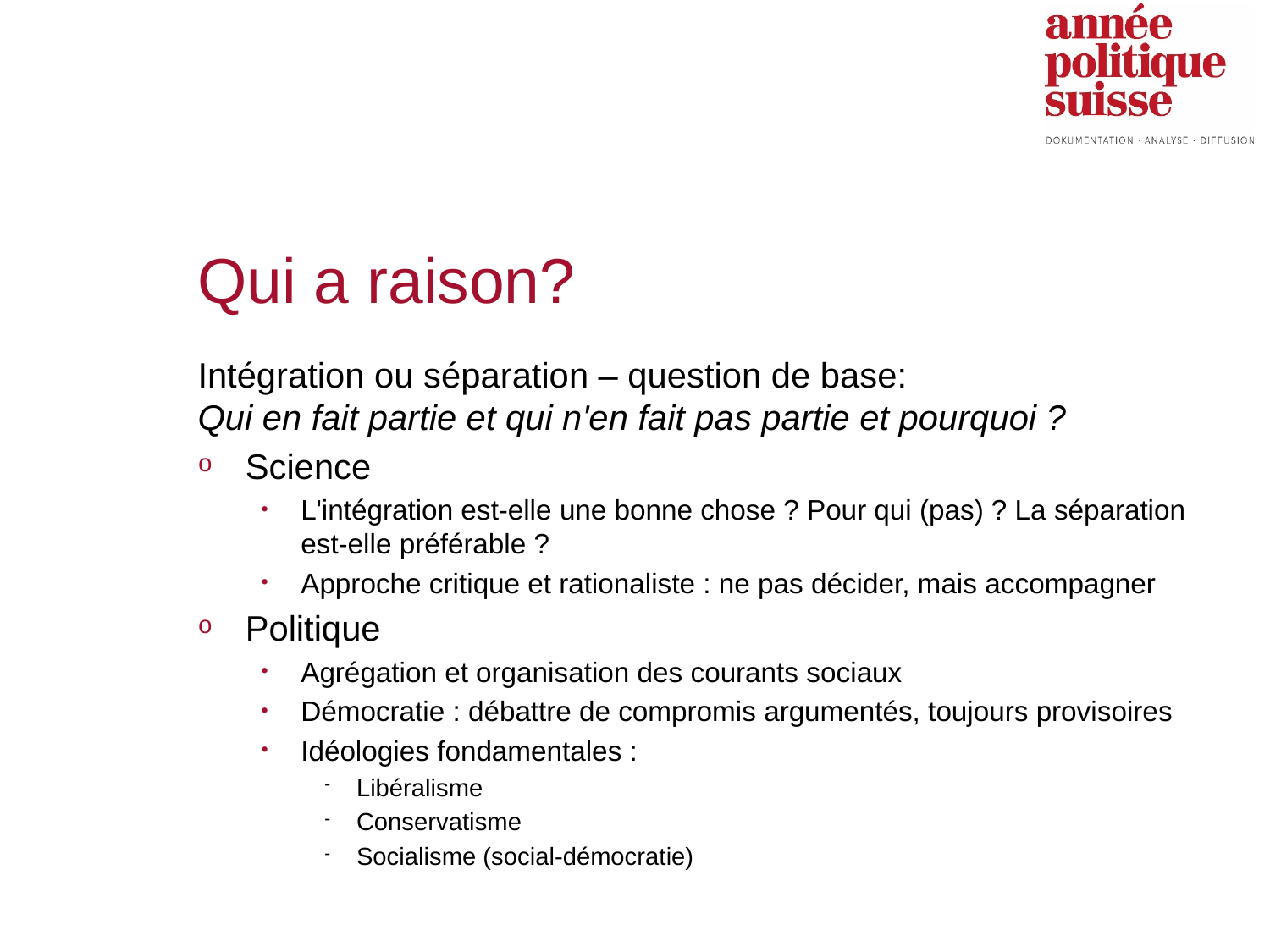

# Qui a raison?
Intégration ou séparation – question de base:
Qui en fait partie et qui n'en fait pas partie et pourquoi ?
Science
L'intégration est-elle une bonne chose ? Pour qui (pas) ? La séparation est-elle préférable ?
Approche critique et rationaliste : ne pas décider, mais accompagner
Politique
Agrégation et organisation des courants sociaux
Démocratie : débattre de compromis argumentés, toujours provisoires
Idéologies fondamentales :
Libéralisme
Conservatisme
Socialisme (social-démocratie)